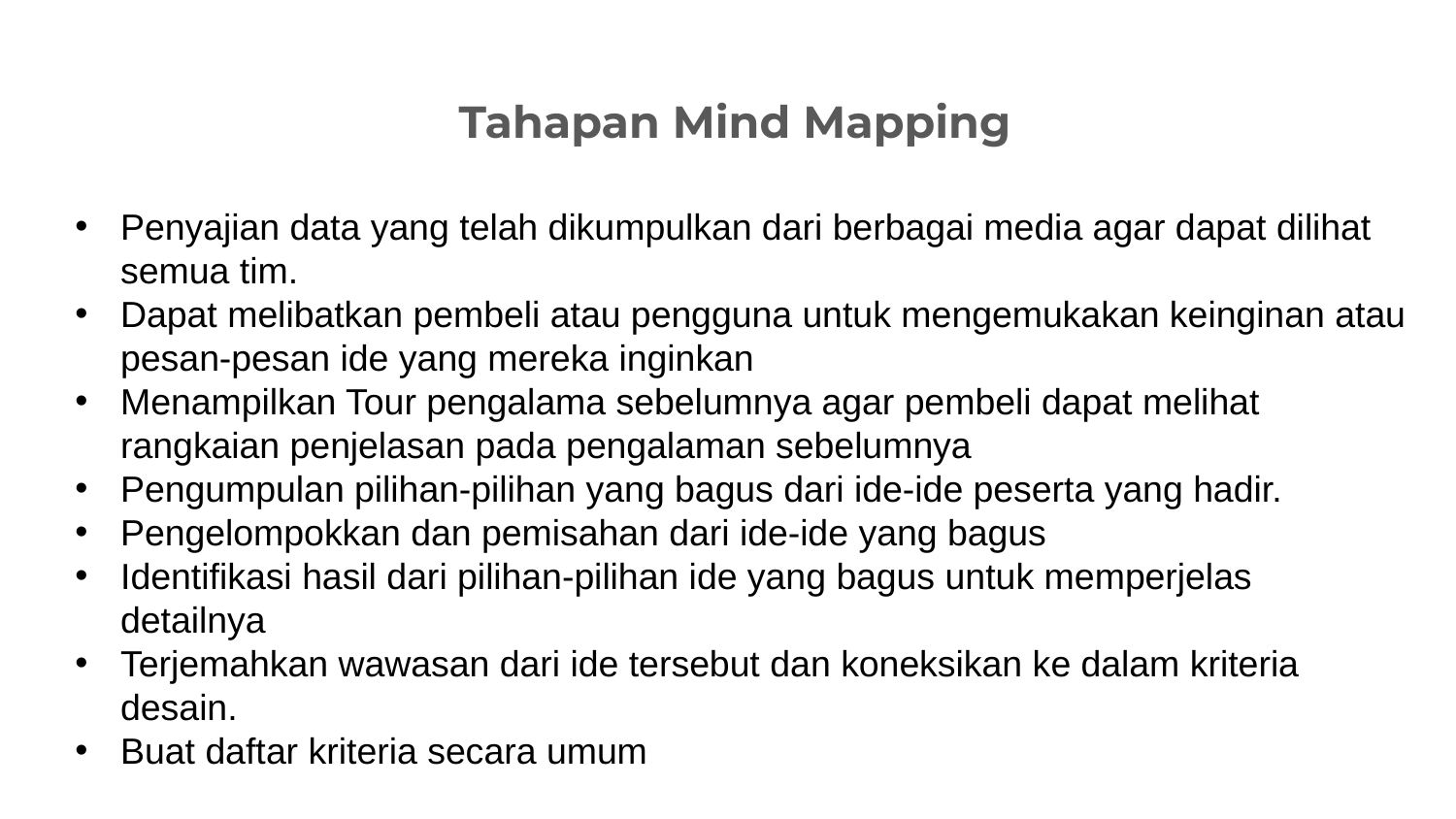

# Tahapan Mind Mapping

Penyajian data yang telah dikumpulkan dari berbagai media agar dapat dilihat semua tim.
Dapat melibatkan pembeli atau pengguna untuk mengemukakan keinginan atau pesan-pesan ide yang mereka inginkan
Menampilkan Tour pengalama sebelumnya agar pembeli dapat melihat rangkaian penjelasan pada pengalaman sebelumnya
Pengumpulan pilihan-pilihan yang bagus dari ide-ide peserta yang hadir.
Pengelompokkan dan pemisahan dari ide-ide yang bagus
Identifikasi hasil dari pilihan-pilihan ide yang bagus untuk memperjelas detailnya
Terjemahkan wawasan dari ide tersebut dan koneksikan ke dalam kriteria desain.
Buat daftar kriteria secara umum